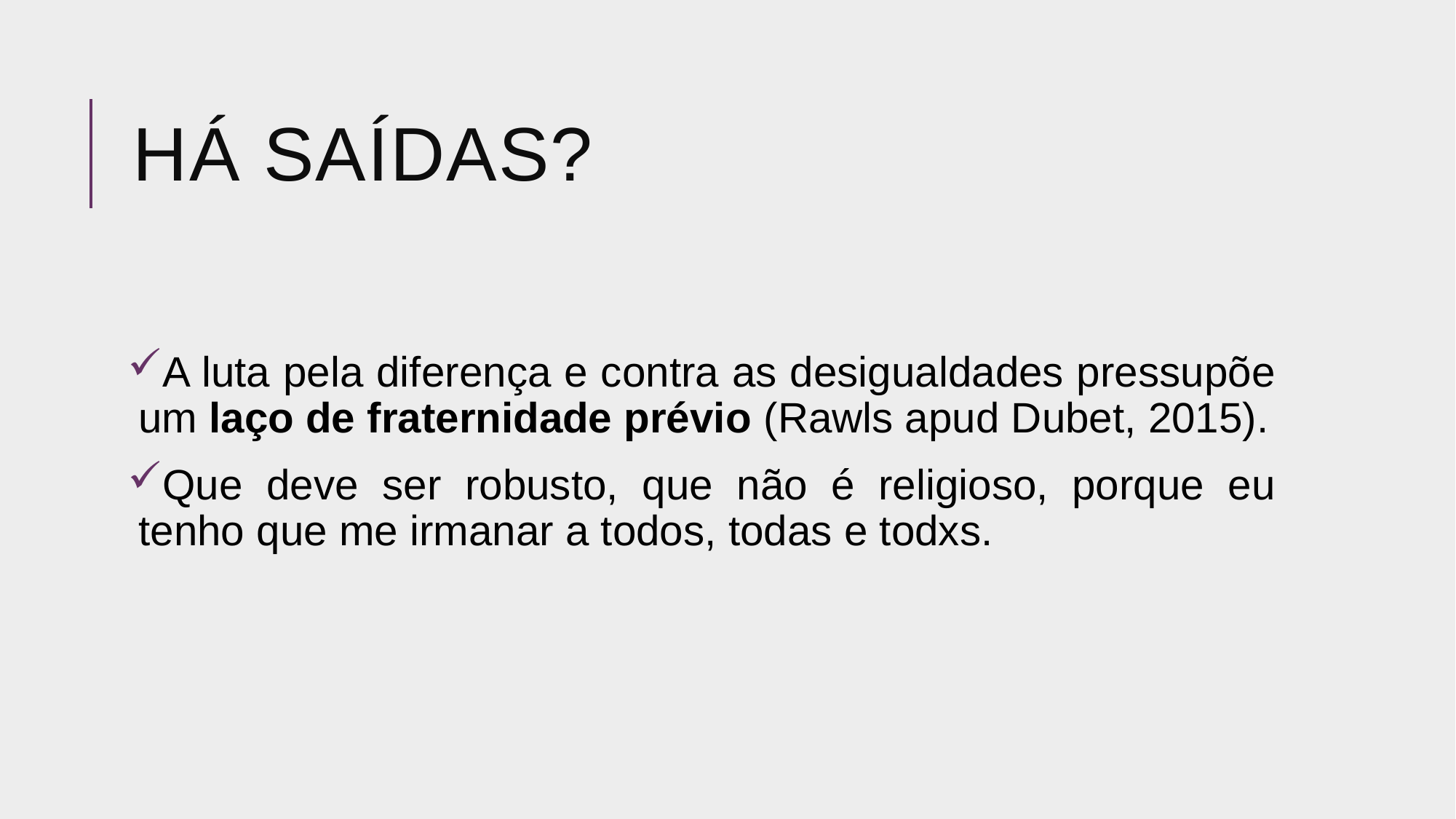

# Há saídas?

A luta pela diferença e contra as desigualdades pressupõe um laço de fraternidade prévio (Rawls apud Dubet, 2015).
Que deve ser robusto, que não é religioso, porque eu tenho que me irmanar a todos, todas e todxs.